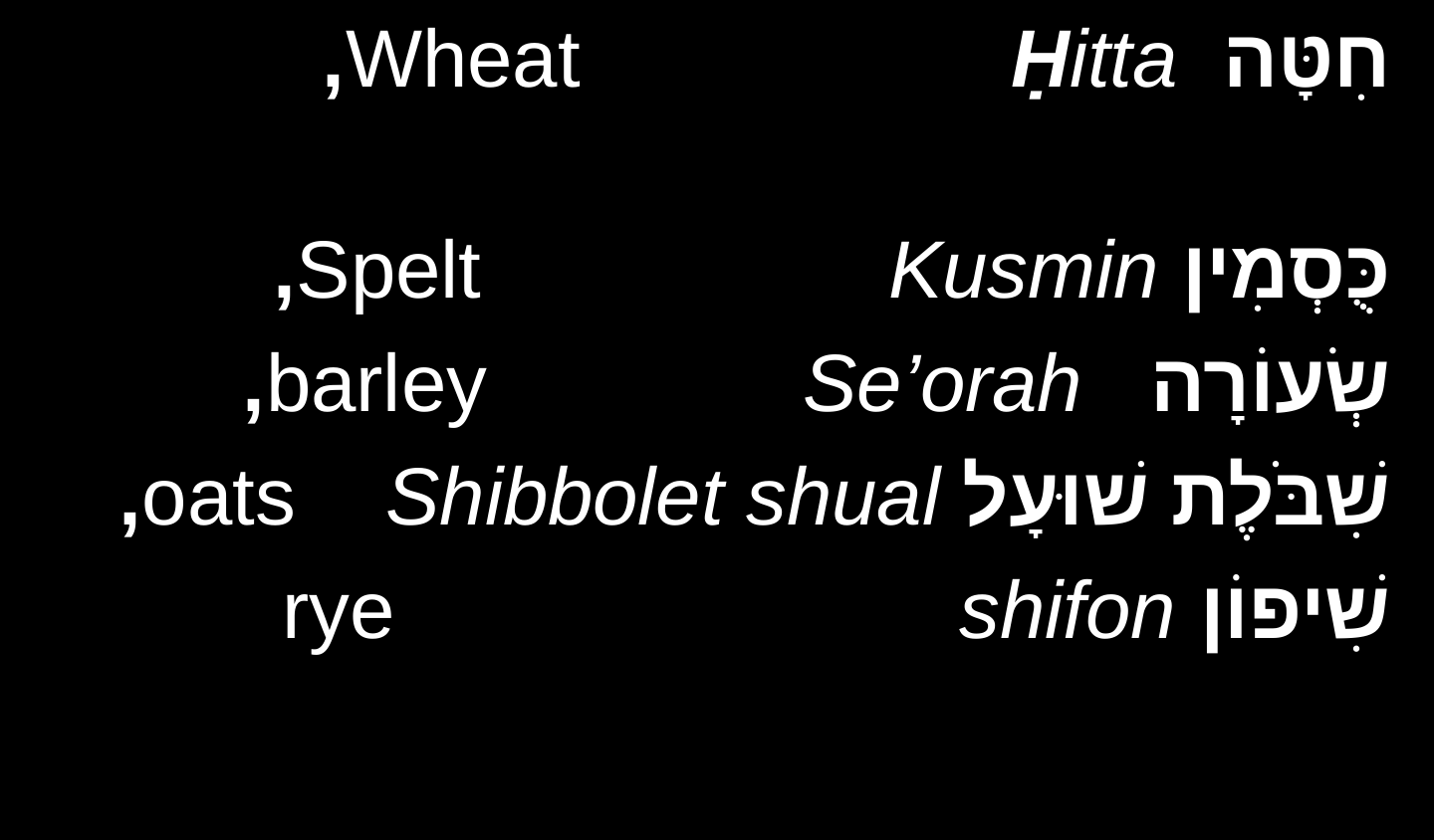

חִטָּה  Wheat                   Ḥitta,
כֻּסְמִין Spelt                  Kusmin,
שְׂעוֹרָה   barley              Se’orah,
שִׁבֹּלֶת שׁוּעָל oats    Shibbolet shual,
שִׁיפוֹן rye                         shifon